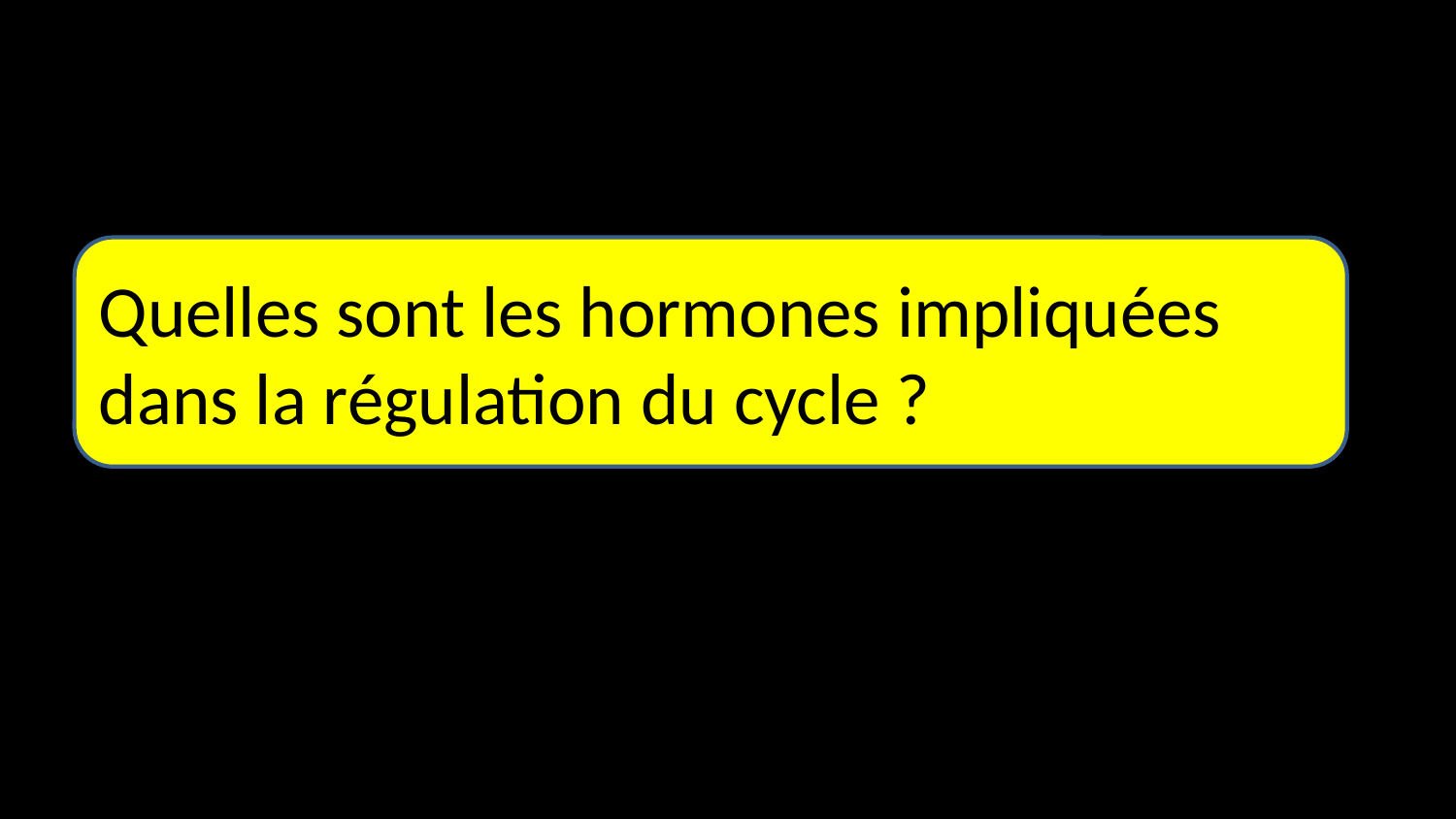

Quelles sont les hormones impliquées dans la régulation du cycle ?